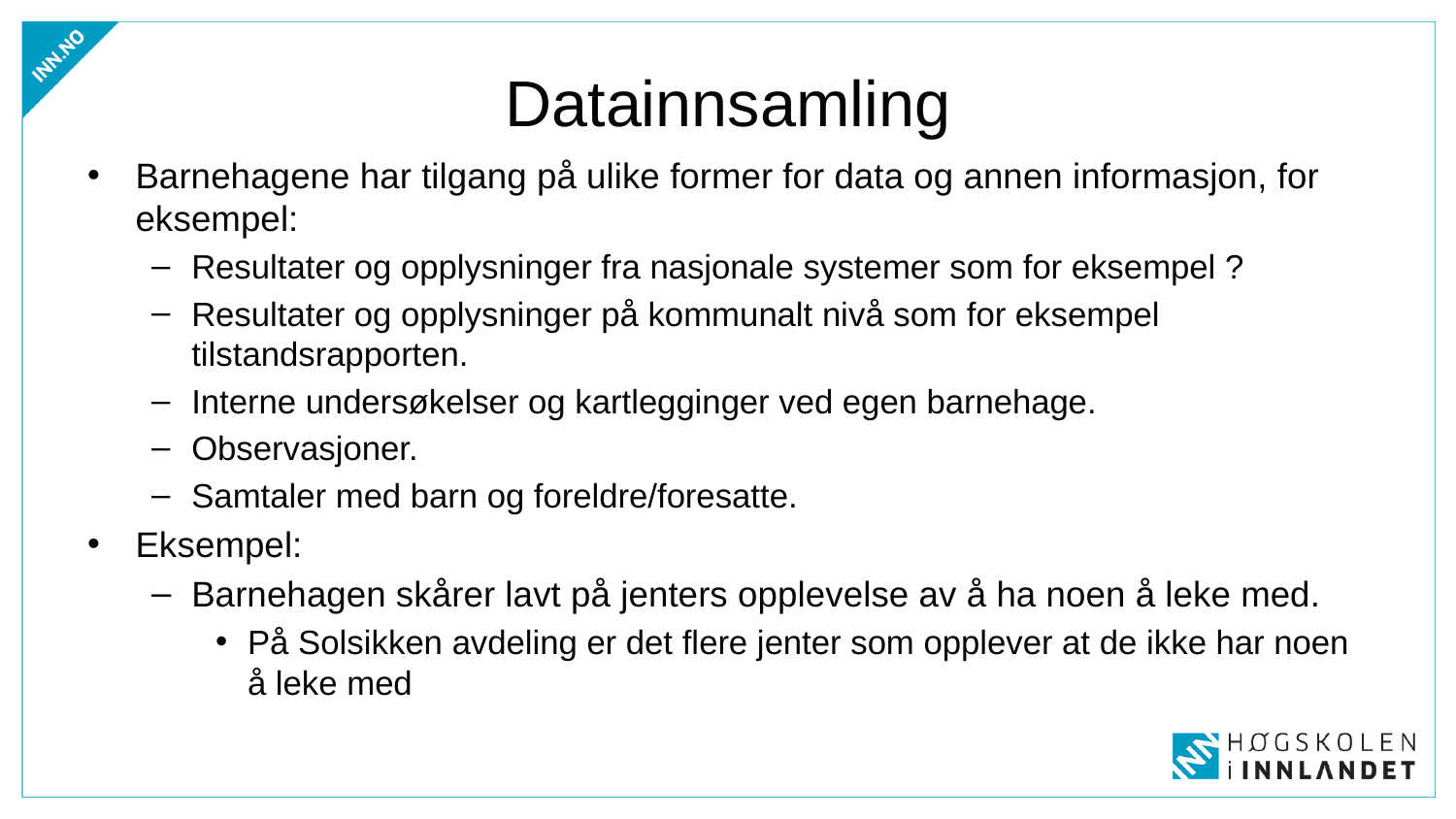

# Datainnsamling
Barnehagene har tilgang på ulike former for data og annen informasjon, for eksempel:
Resultater og opplysninger fra nasjonale systemer som for eksempel ?
Resultater og opplysninger på kommunalt nivå som for eksempel tilstandsrapporten.
Interne undersøkelser og kartlegginger ved egen barnehage.
Observasjoner.
Samtaler med barn og foreldre/foresatte.
Eksempel:
Barnehagen skårer lavt på jenters opplevelse av å ha noen å leke med.
På Solsikken avdeling er det flere jenter som opplever at de ikke har noen å leke med